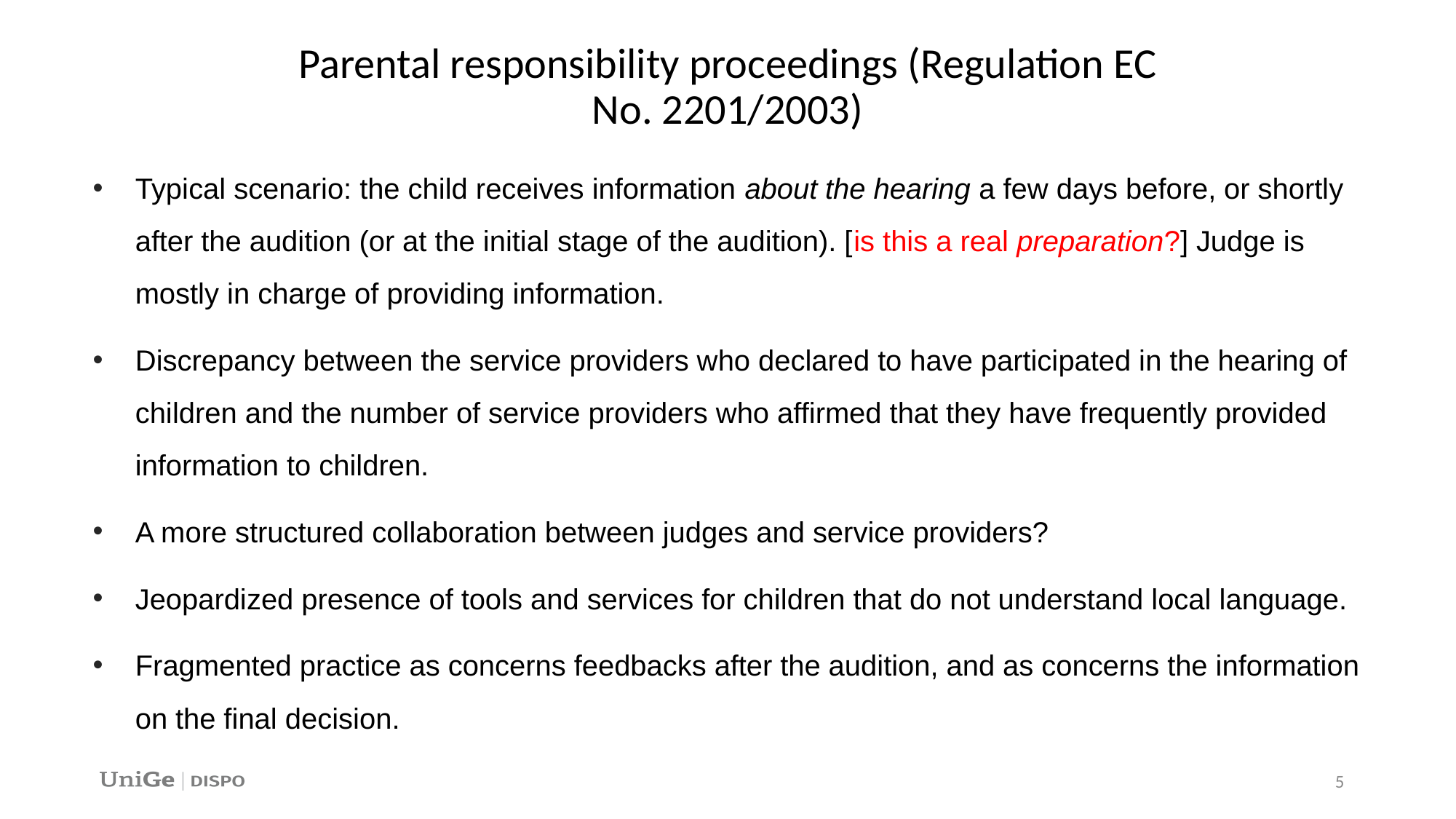

# Parental responsibility proceedings (Regulation EC No. 2201/2003)
Typical scenario: the child receives information about the hearing a few days before, or shortly after the audition (or at the initial stage of the audition). [is this a real preparation?] Judge is mostly in charge of providing information.
Discrepancy between the service providers who declared to have participated in the hearing of children and the number of service providers who affirmed that they have frequently provided information to children.
A more structured collaboration between judges and service providers?
Jeopardized presence of tools and services for children that do not understand local language.
Fragmented practice as concerns feedbacks after the audition, and as concerns the information on the final decision.
5